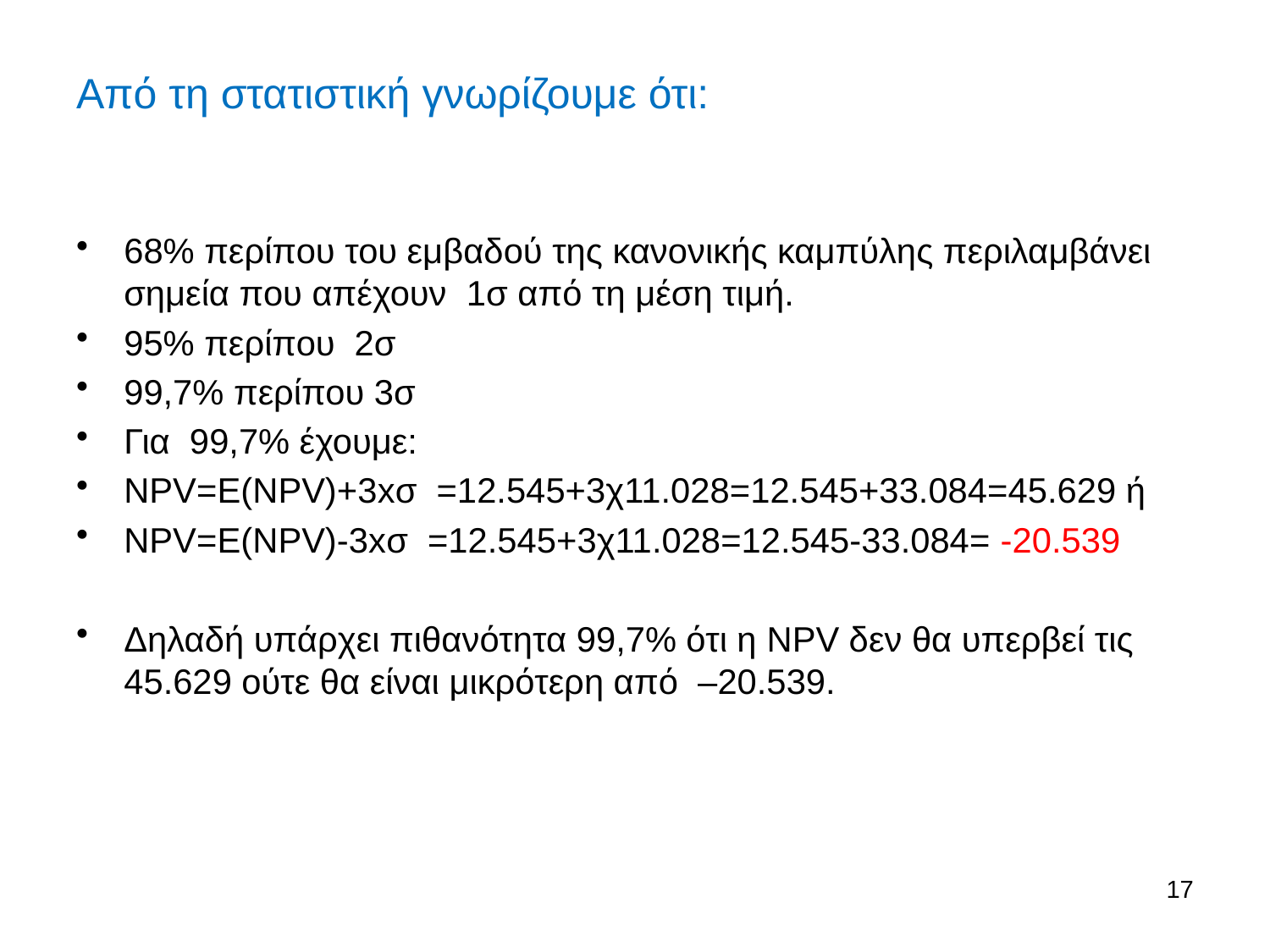

# Από τη στατιστική γνωρίζουμε ότι:
68% περίπου του εμβαδού της κανονικής καμπύλης περιλαμβάνει σημεία που απέχουν  1σ από τη μέση τιμή.
95% περίπου  2σ
99,7% περίπου 3σ
Για  99,7% έχουμε:
NPV=Ε(NPV)+3xσ  =12.545+3χ11.028=12.545+33.084=45.629 ή
NPV=Ε(NPV)-3xσ  =12.545+3χ11.028=12.545-33.084= -20.539

Δηλαδή υπάρχει πιθανότητα 99,7% ότι η NPV δεν θα υπερβεί τις 45.629 ούτε θα είναι μικρότερη από  –20.539.

17